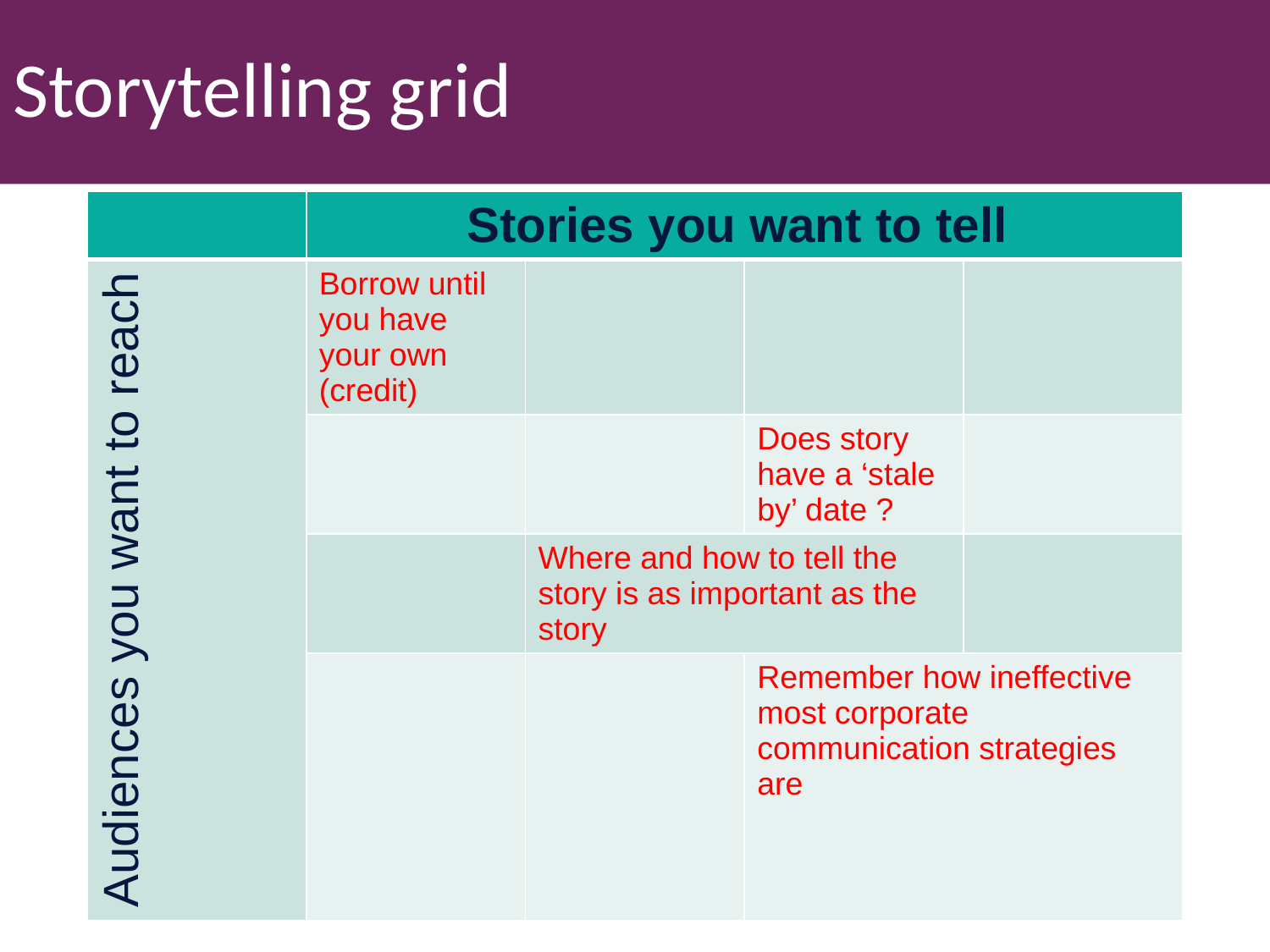

# Storytelling grid
|  | Stories you want to tell |  |  |  |
| --- | --- | --- | --- | --- |
| Audiences you want to reach | Borrow until you have your own (credit) |  |  |  |
|  |  |  | Does story have a ‘stale by’ date ? |  |
|  |  | Where and how to tell the story is as important as the story |  |  |
|  |  |  | Remember how ineffective most corporate communication strategies are |  |